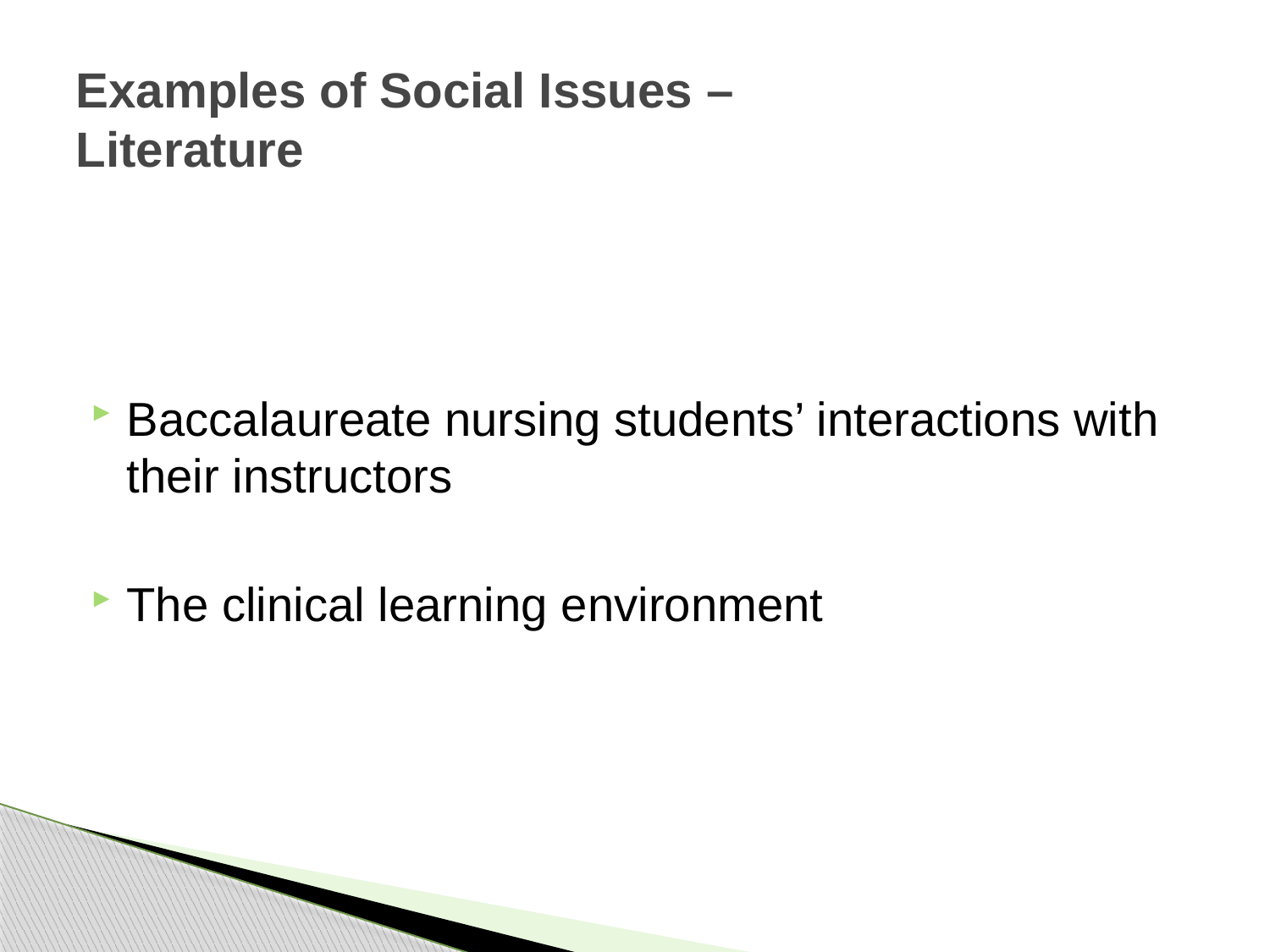

# Examples of Social Issues – Literature

Baccalaureate nursing students’ interactions with their instructors

The clinical learning environment